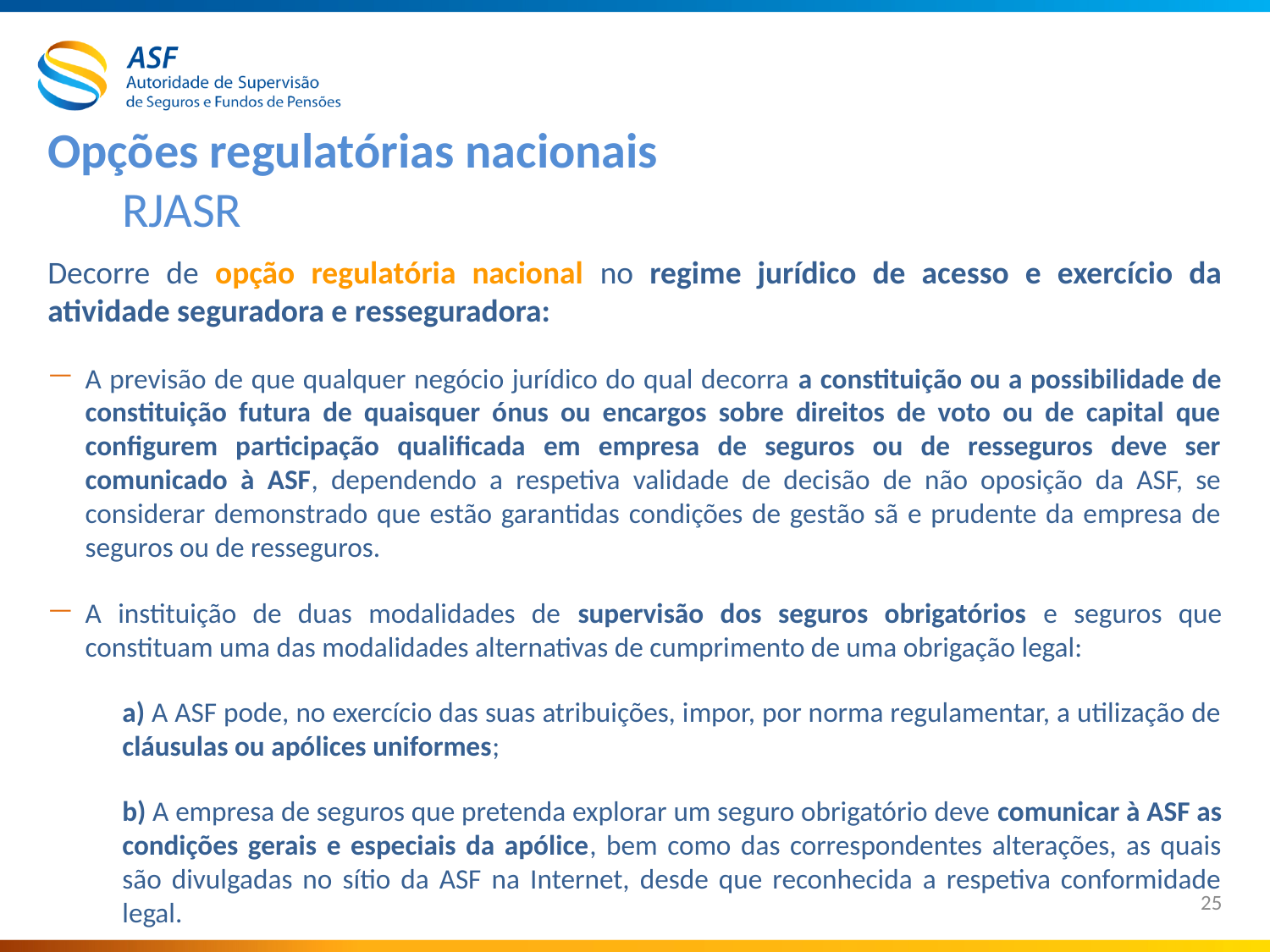

# Opções regulatórias nacionais RJASR
Decorre de opção regulatória nacional no regime jurídico de acesso e exercício da atividade seguradora e resseguradora:
A previsão de que qualquer negócio jurídico do qual decorra a constituição ou a possibilidade de constituição futura de quaisquer ónus ou encargos sobre direitos de voto ou de capital que configurem participação qualificada em empresa de seguros ou de resseguros deve ser comunicado à ASF, dependendo a respetiva validade de decisão de não oposição da ASF, se considerar demonstrado que estão garantidas condições de gestão sã e prudente da empresa de seguros ou de resseguros.
A instituição de duas modalidades de supervisão dos seguros obrigatórios e seguros que constituam uma das modalidades alternativas de cumprimento de uma obrigação legal:
	a) A ASF pode, no exercício das suas atribuições, impor, por norma regulamentar, a utilização de cláusulas ou apólices uniformes;
	b) A empresa de seguros que pretenda explorar um seguro obrigatório deve comunicar à ASF as condições gerais e especiais da apólice, bem como das correspondentes alterações, as quais são divulgadas no sítio da ASF na Internet, desde que reconhecida a respetiva conformidade legal.
25